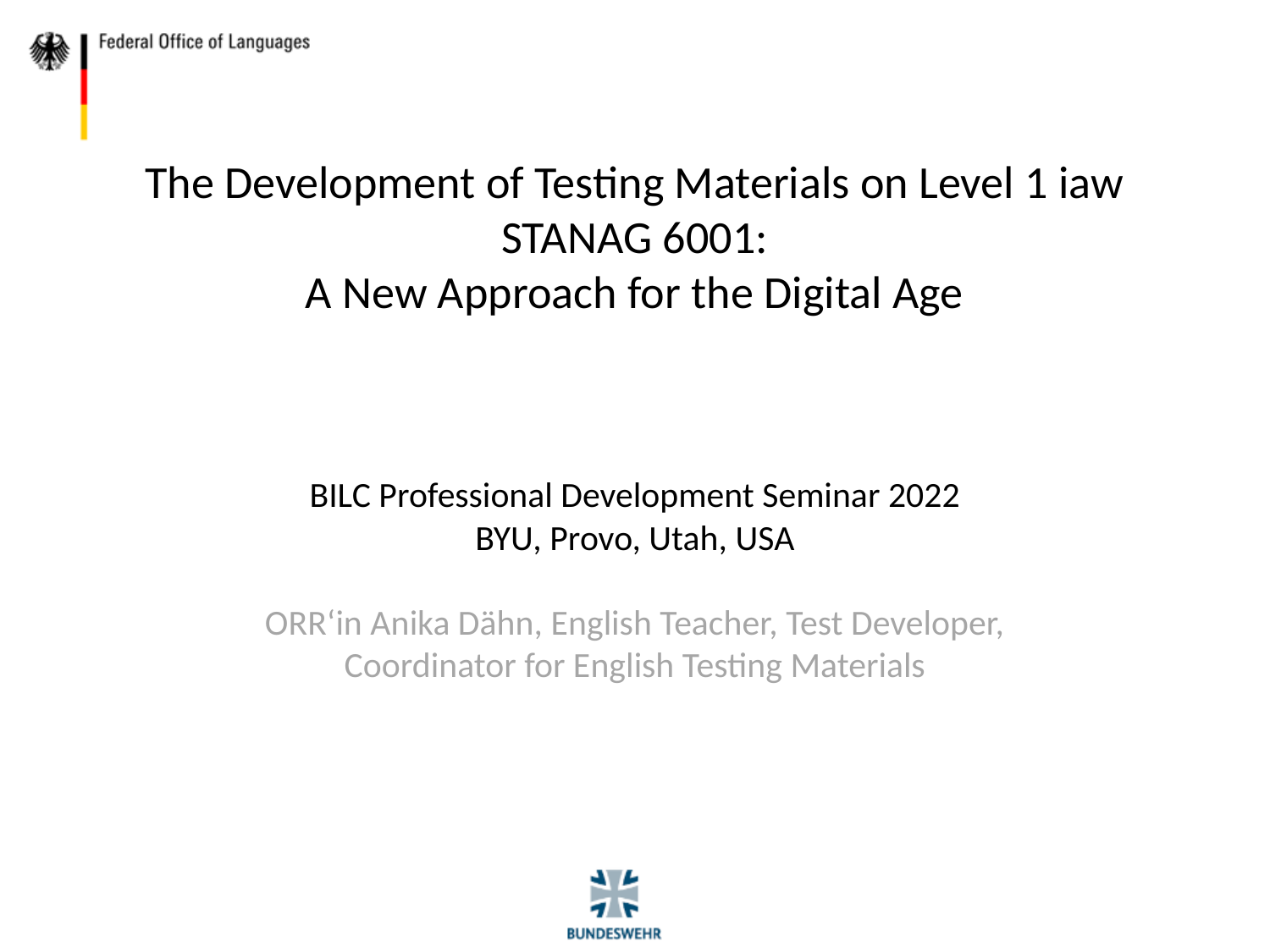

# The Development of Testing Materials on Level 1 iaw STANAG 6001: A New Approach for the Digital Age
BILC Professional Development Seminar 2022
BYU, Provo, Utah, USA

ORR‘in Anika Dähn, English Teacher, Test Developer, Coordinator for English Testing Materials